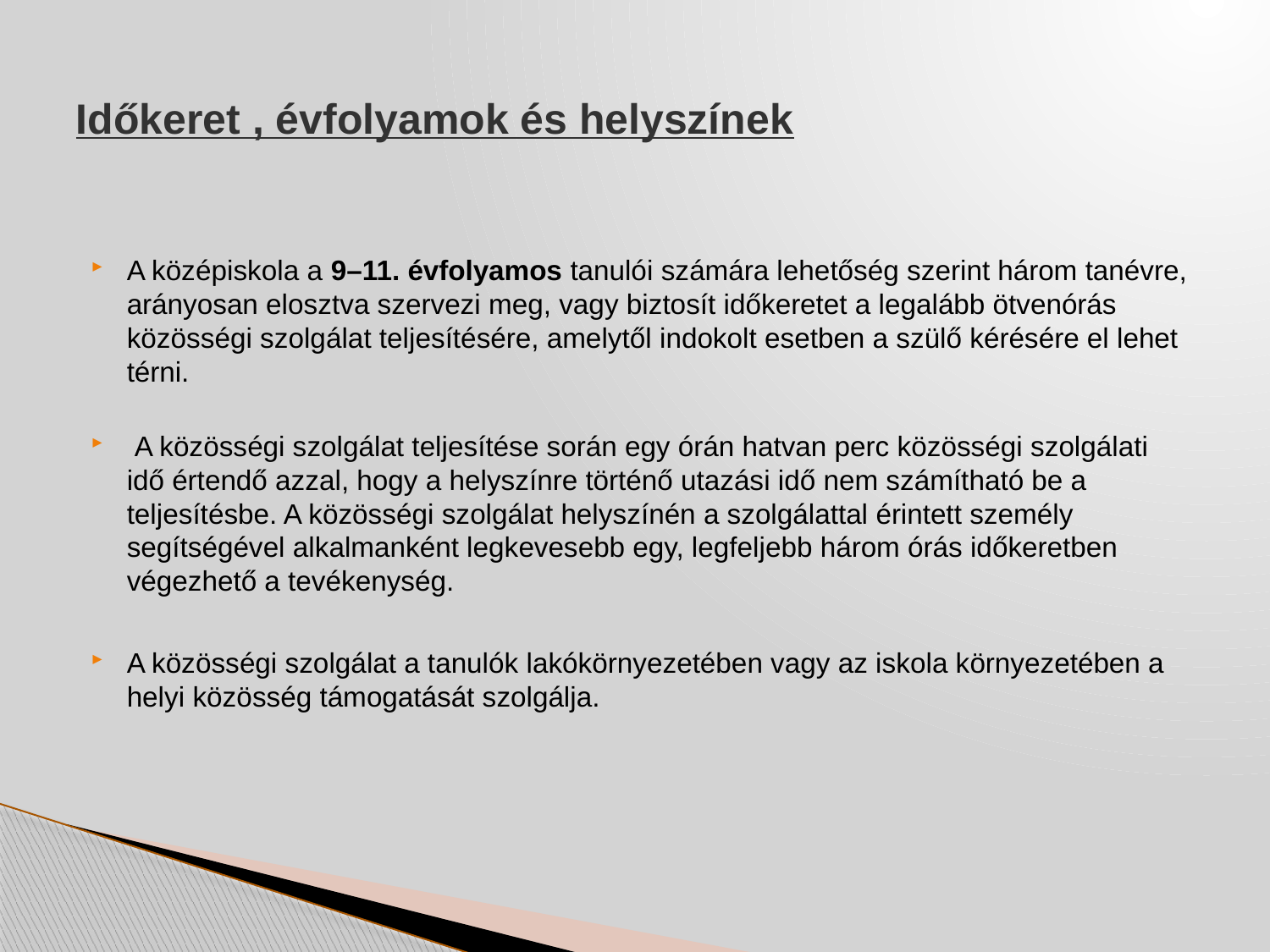

# Időkeret , évfolyamok és helyszínek

A középiskola a 9–11. évfolyamos tanulói számára lehetőség szerint három tanévre, arányosan elosztva szervezi meg, vagy biztosít időkeretet a legalább ötvenórás közösségi szolgálat teljesítésére, amelytől indokolt esetben a szülő kérésére el lehet térni.
 A közösségi szolgálat teljesítése során egy órán hatvan perc közösségi szolgálati idő értendő azzal, hogy a helyszínre történő utazási idő nem számítható be a teljesítésbe. A közösségi szolgálat helyszínén a szolgálattal érintett személy segítségével alkalmanként legkevesebb egy, legfeljebb három órás időkeretben végezhető a tevékenység.

A közösségi szolgálat a tanulók lakókörnyezetében vagy az iskola környezetében a helyi közösség támogatását szolgálja.